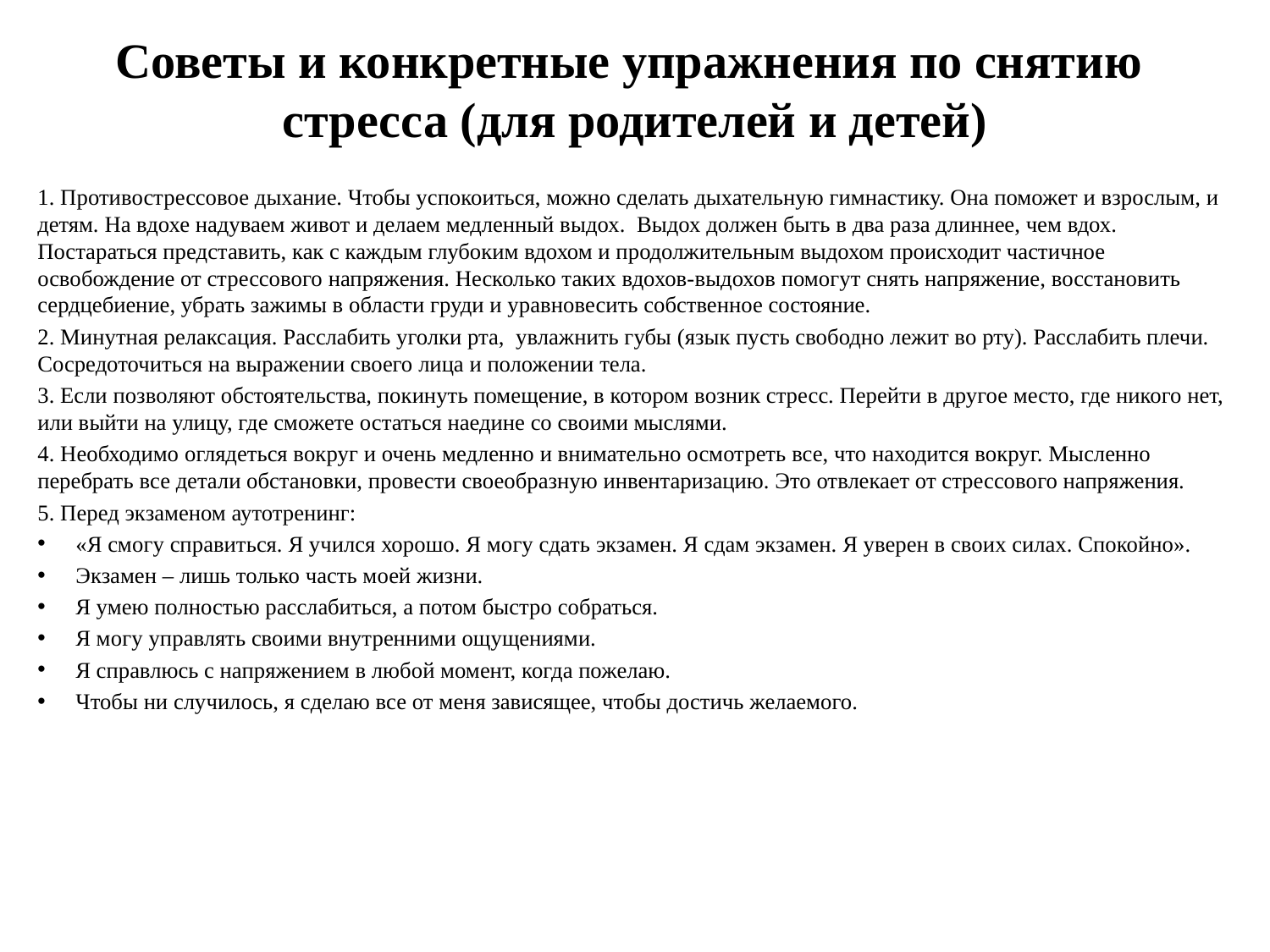

# Советы и конкретные упражнения по снятию  стресса (для родителей и детей)
1. Противострессовое дыхание. Чтобы успокоиться, можно сделать дыхательную гимнастику. Она поможет и взрослым, и детям. На вдохе надуваем живот и делаем медленный выдох.  Выдох должен быть в два раза длиннее, чем вдох. Постараться представить, как с каждым глубоким вдохом и продолжительным выдохом происходит частичное освобождение от стрессового напряжения. Несколько таких вдохов-выдохов помогут снять напряжение, восстановить сердцебиение, убрать зажимы в области груди и уравновесить собственное состояние.
2. Минутная релаксация. Расслабить уголки рта,  увлажнить губы (язык пусть свободно лежит во рту). Расслабить плечи. Сосредоточиться на выражении своего лица и положении тела.
3. Если позволяют обстоятельства, покинуть помещение, в котором возник стресс. Перейти в другое место, где никого нет, или выйти на улицу, где сможете остаться наедине со своими мыслями.
4. Необходимо оглядеться вокруг и очень медленно и внимательно осмотреть все, что находится вокруг. Мысленно перебрать все детали обстановки, провести своеобразную инвентаризацию. Это отвлекает от стрессового напряжения.
5. Перед экзаменом аутотренинг:
«Я смогу справиться. Я учился хорошо. Я могу сдать экзамен. Я сдам экзамен. Я уверен в своих силах. Спокойно».
Экзамен – лишь только часть моей жизни.
Я умею полностью расслабиться, а потом быстро собраться.
Я могу управлять своими внутренними ощущениями.
Я справлюсь с напряжением в любой момент, когда пожелаю.
Чтобы ни случилось, я сделаю все от меня зависящее, чтобы достичь желаемого.